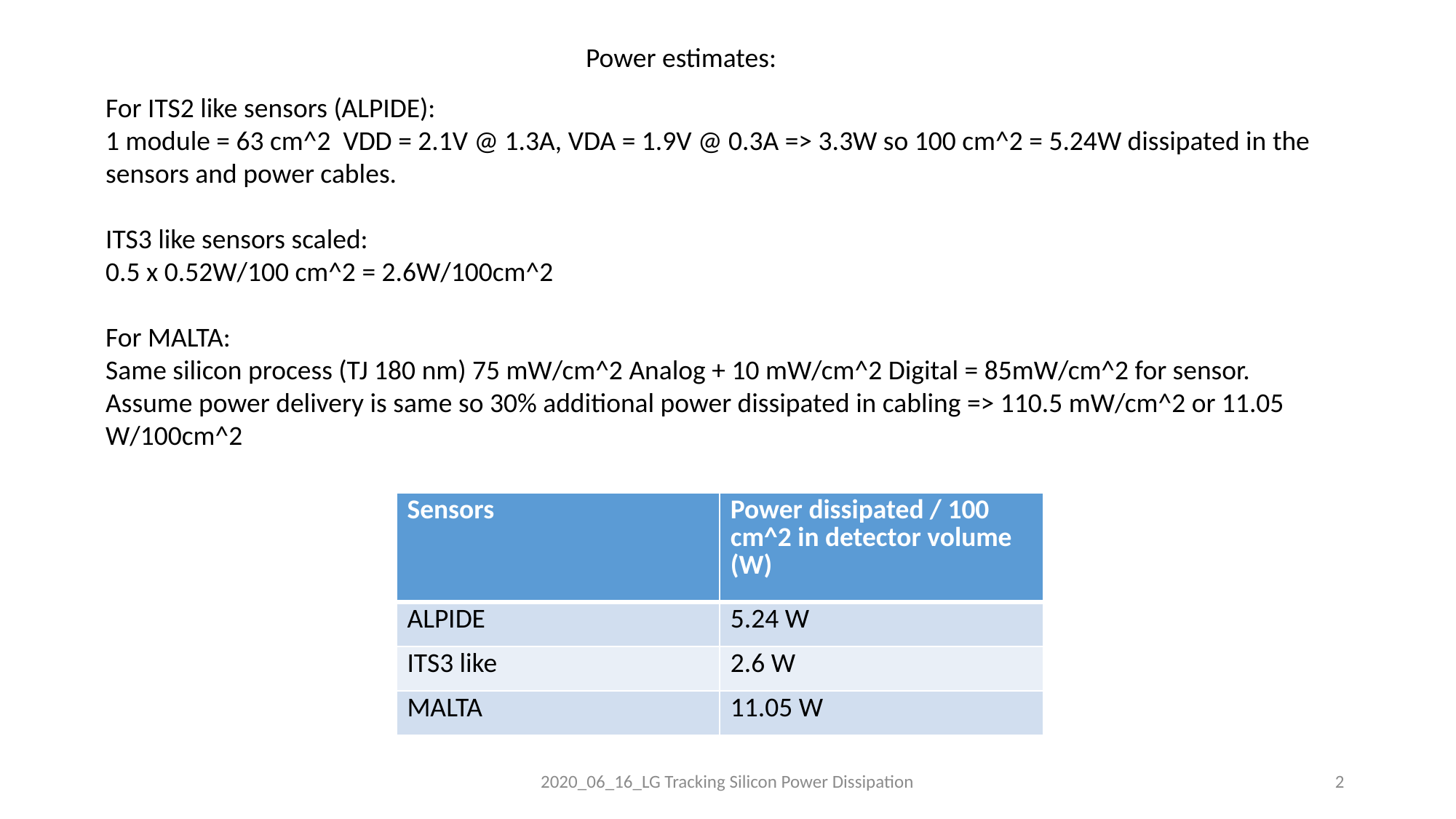

Power estimates:
For ITS2 like sensors (ALPIDE):
1 module = 63 cm^2  VDD = 2.1V @ 1.3A, VDA = 1.9V @ 0.3A => 3.3W so 100 cm^2 = 5.24W dissipated in the sensors and power cables.

ITS3 like sensors scaled:
0.5 x 0.52W/100 cm^2 = 2.6W/100cm^2

For MALTA:
Same silicon process (TJ 180 nm) 75 mW/cm^2 Analog + 10 mW/cm^2 Digital = 85mW/cm^2 for sensor.
Assume power delivery is same so 30% additional power dissipated in cabling => 110.5 mW/cm^2 or 11.05 W/100cm^2

| Sensors | Power dissipated / 100 cm^2 in detector volume (W) |
| --- | --- |
| ALPIDE | 5.24 W |
| ITS3 like | 2.6 W |
| MALTA | 11.05 W |
2020_06_16_LG Tracking Silicon Power Dissipation
2